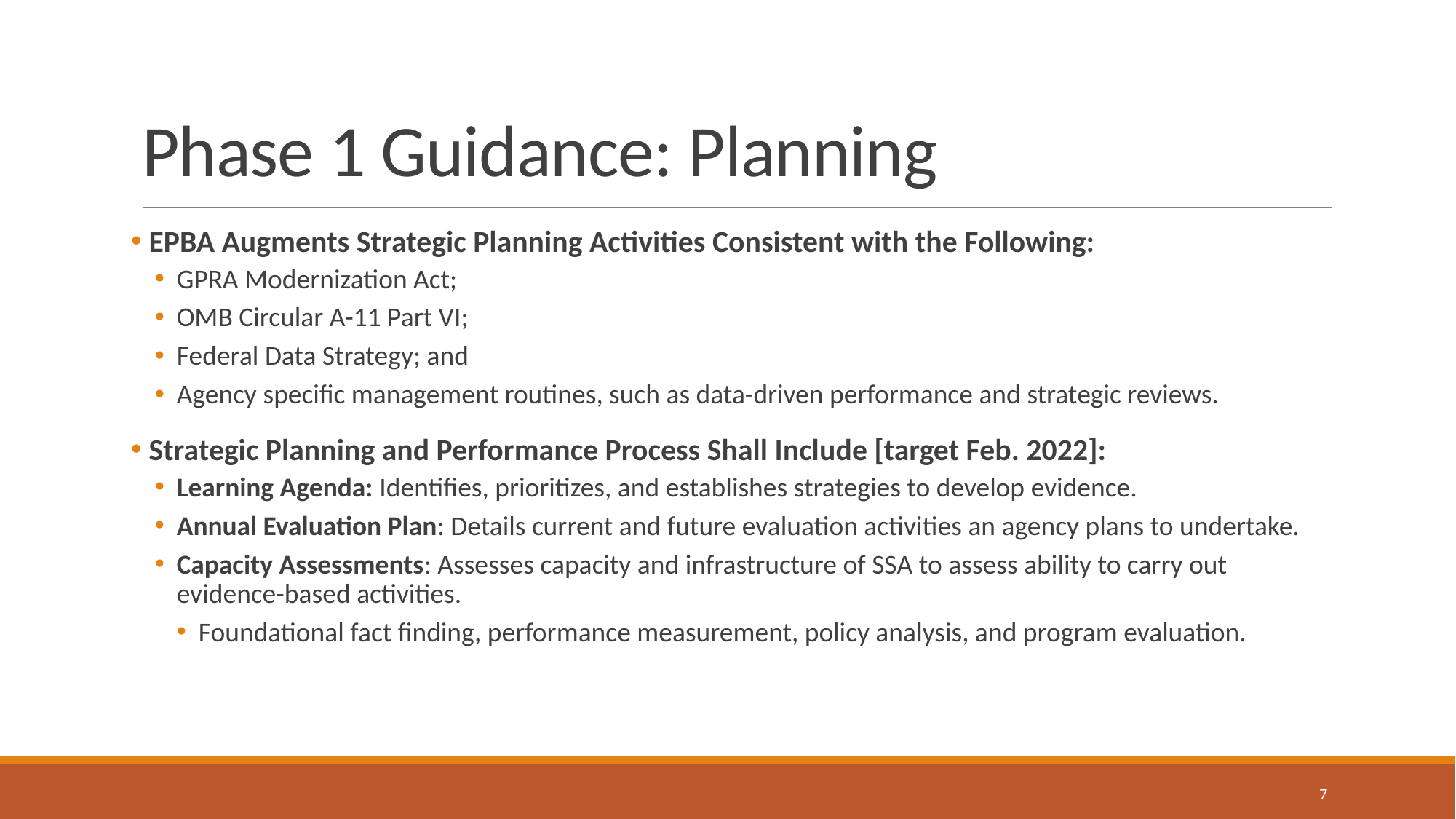

# Phase 1 Guidance: Planning
 EPBA Augments Strategic Planning Activities Consistent with the Following:
GPRA Modernization Act;
OMB Circular A-11 Part VI;
Federal Data Strategy; and
Agency specific management routines, such as data-driven performance and strategic reviews.
 Strategic Planning and Performance Process Shall Include [target Feb. 2022]:
Learning Agenda: Identifies, prioritizes, and establishes strategies to develop evidence.
Annual Evaluation Plan: Details current and future evaluation activities an agency plans to undertake.
Capacity Assessments: Assesses capacity and infrastructure of SSA to assess ability to carry out evidence-based activities.
Foundational fact finding, performance measurement, policy analysis, and program evaluation.

7